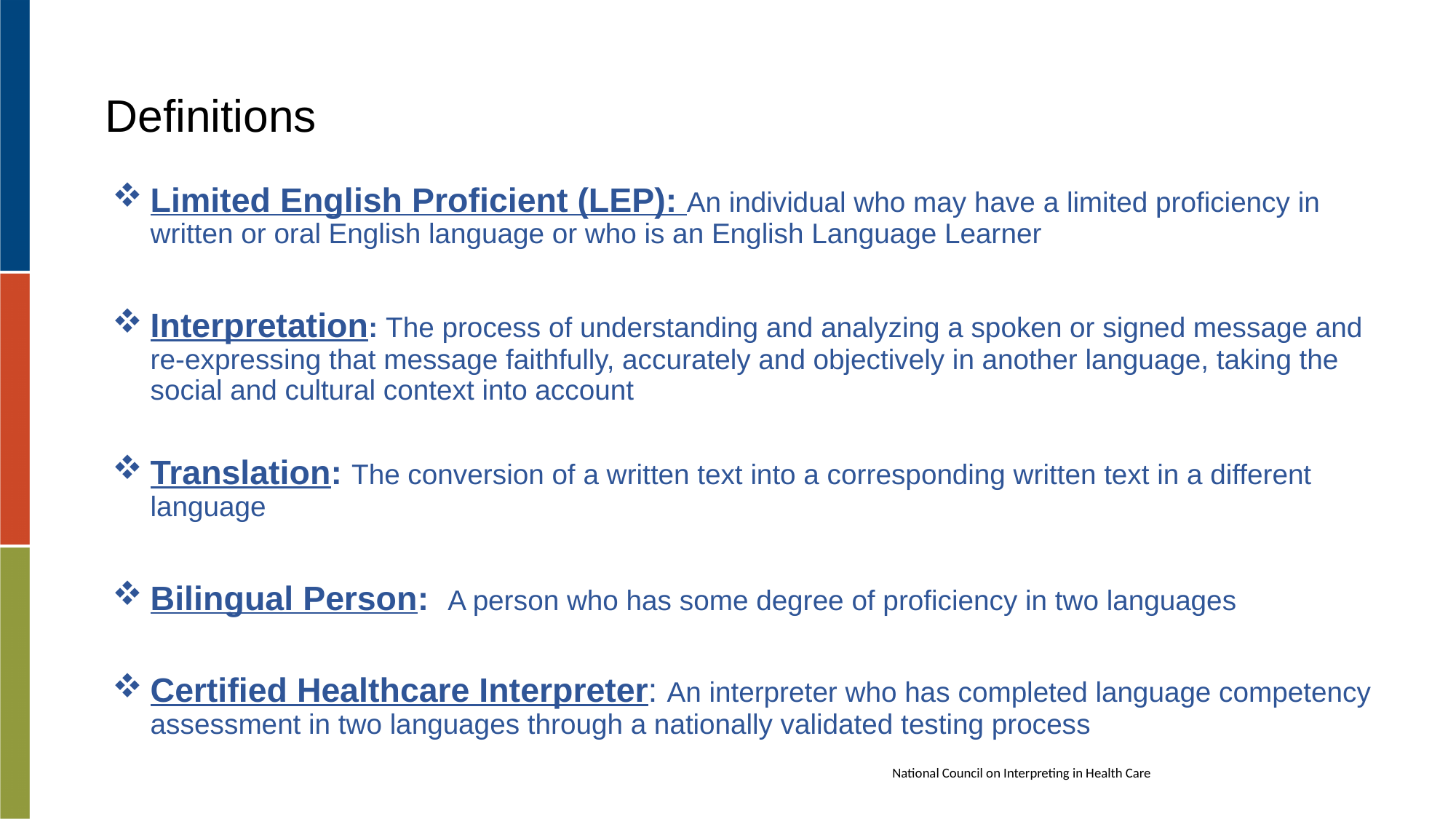

# Definitions

Limited English Proficient (LEP): An individual who may have a limited proficiency in written or oral English language or who is an English Language Learner

Interpretation: The process of understanding and analyzing a spoken or signed message and re-expressing that message faithfully, accurately and objectively in another language, taking the social and cultural context into account

Translation: The conversion of a written text into a corresponding written text in a different language

Bilingual Person:  A person who has some degree of proficiency in two languages

Certified Healthcare Interpreter: An interpreter who has completed language competency assessment in two languages through a nationally validated testing process

National Council on Interpreting in Health Care